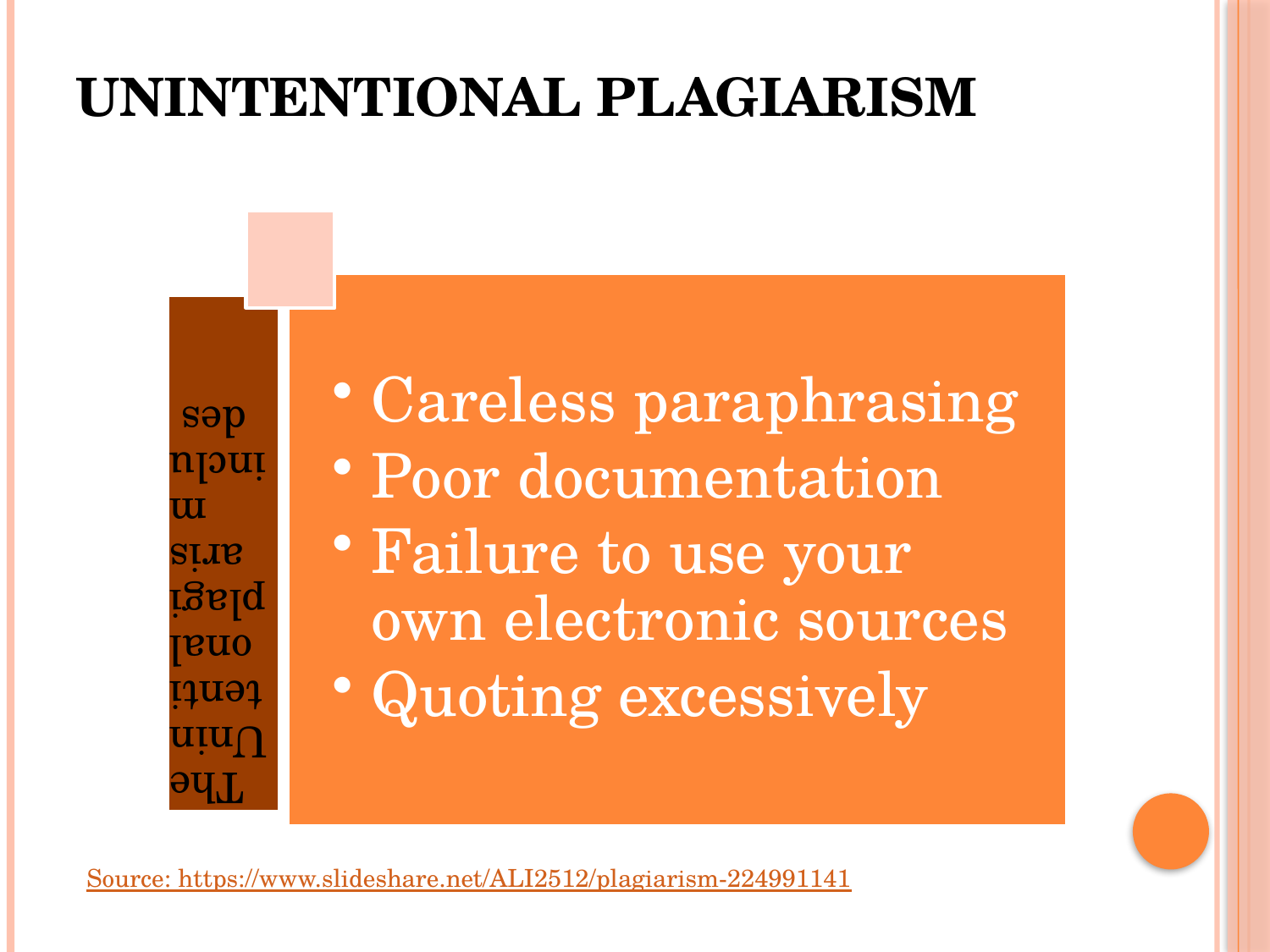

# UNINTENTIONAL PLAGIARISM
The Unintentional plagiarism includes
Careless paraphrasing
Poor documentation
Failure to use your own electronic sources
Quoting excessively
Source: https://www.slideshare.net/ALI2512/plagiarism-224991141